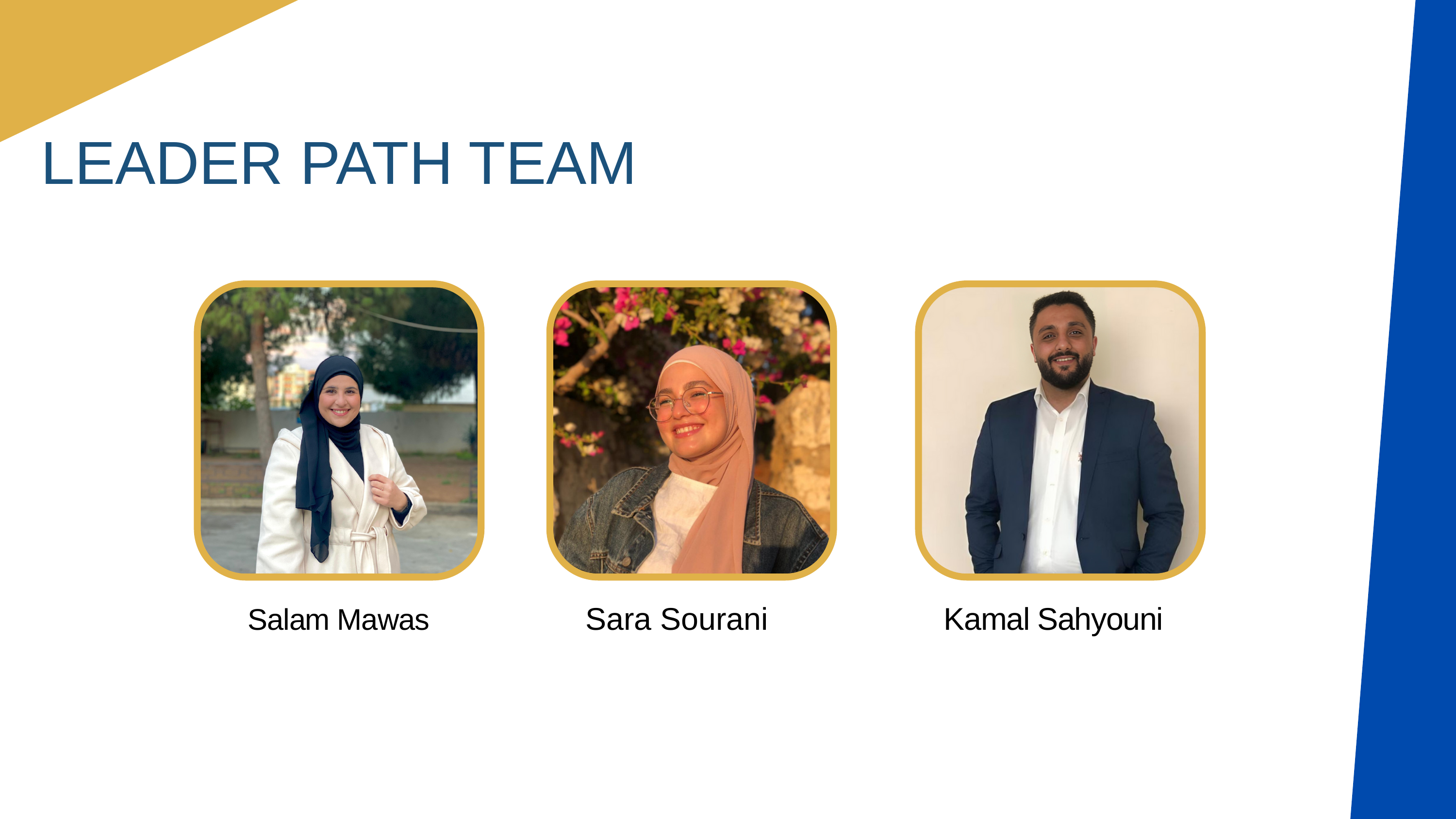

LEADER PATH TEAM

Sara Sourani

Kamal Sahyouni

Salam Mawas